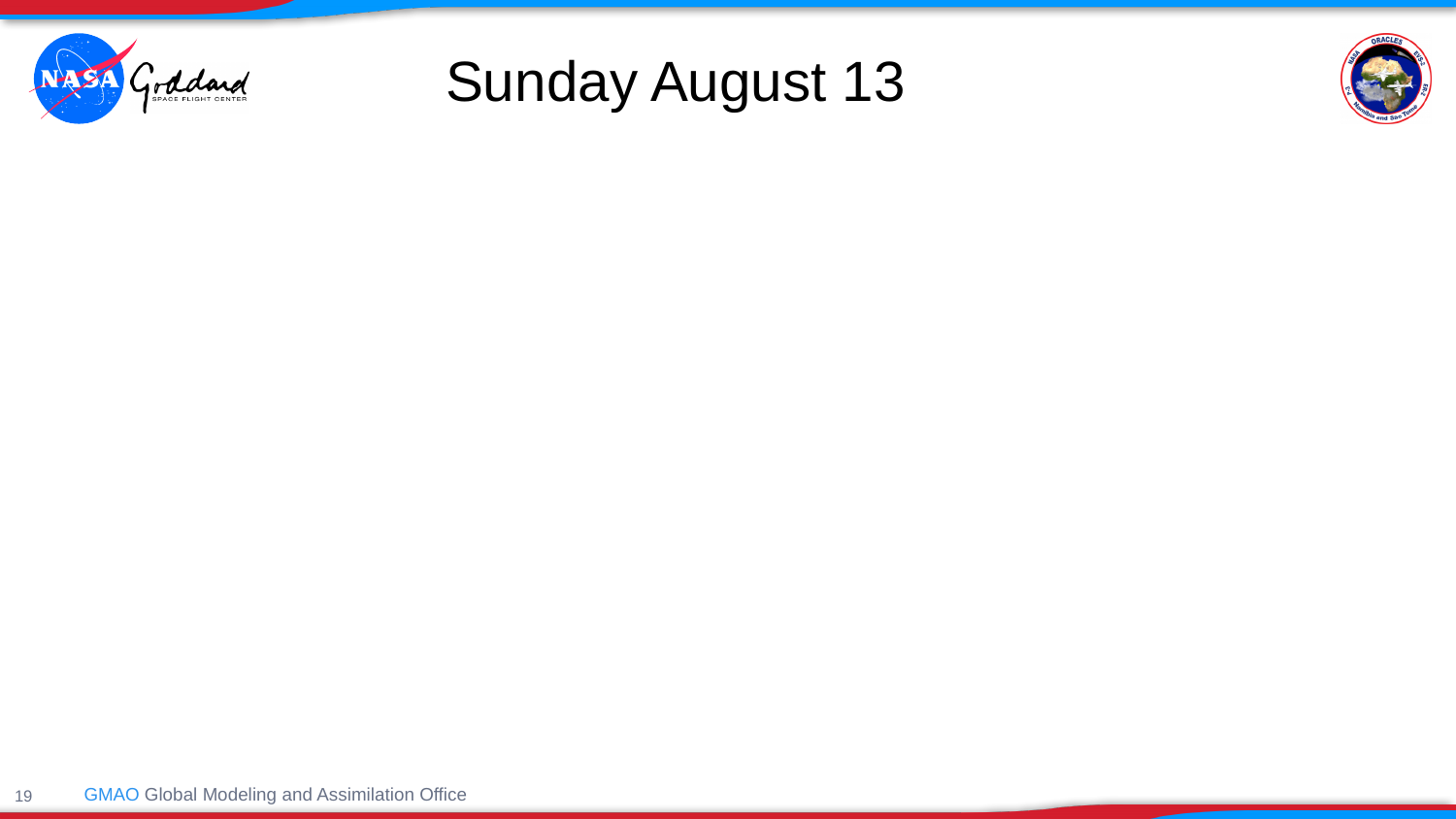

# Sunday August 13

GMAO Global Modeling and Assimilation Office
19